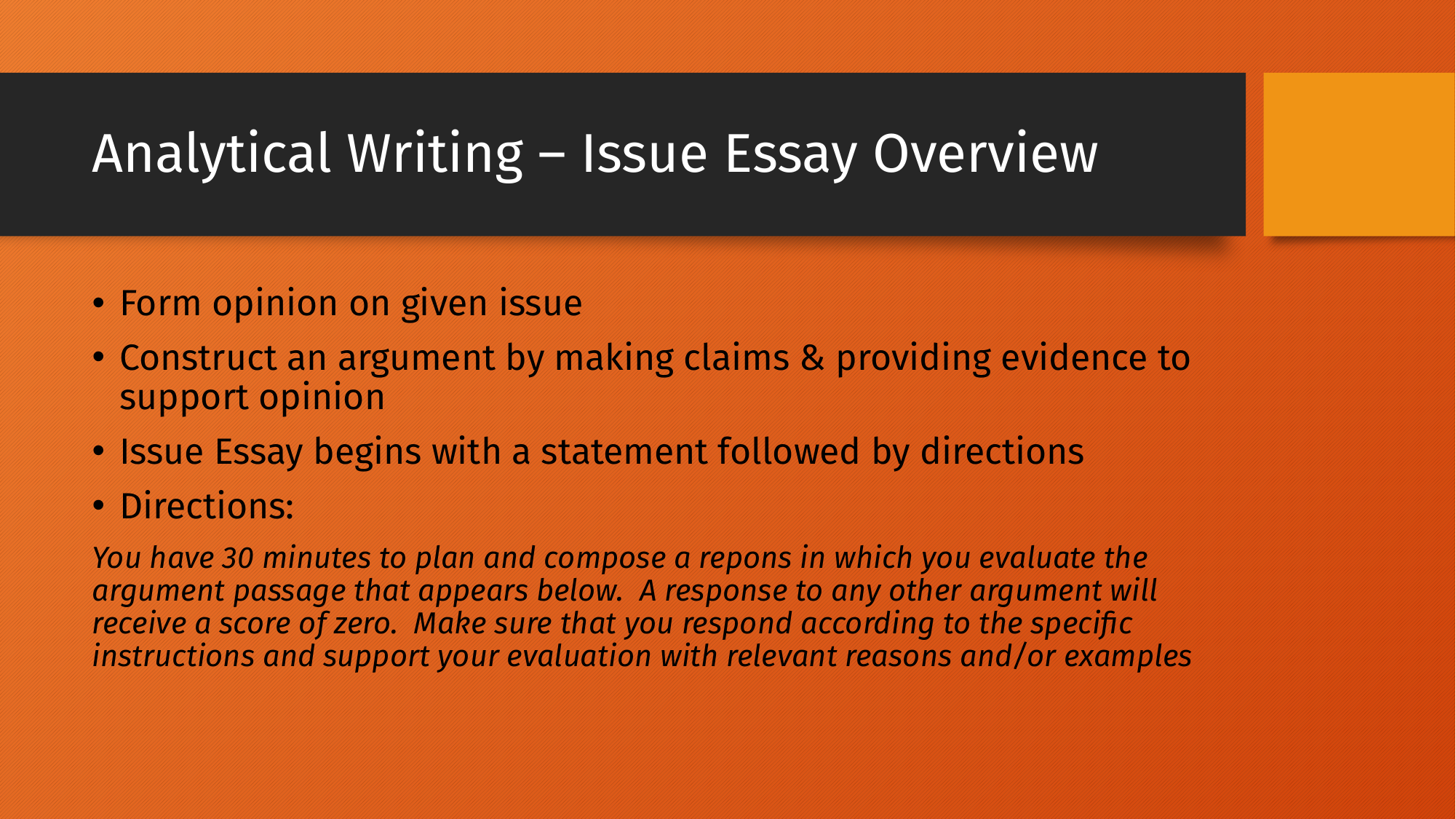

# Analytical Writing – Issue Essay Overview
Form opinion on given issue
Construct an argument by making claims & providing evidence to support opinion
Issue Essay begins with a statement followed by directions
Directions:
You have 30 minutes to plan and compose a repons in which you evaluate the argument passage that appears below.  A response to any other argument will receive a score of zero.  Make sure that you respond according to the specific instructions and support your evaluation with relevant reasons and/or examples